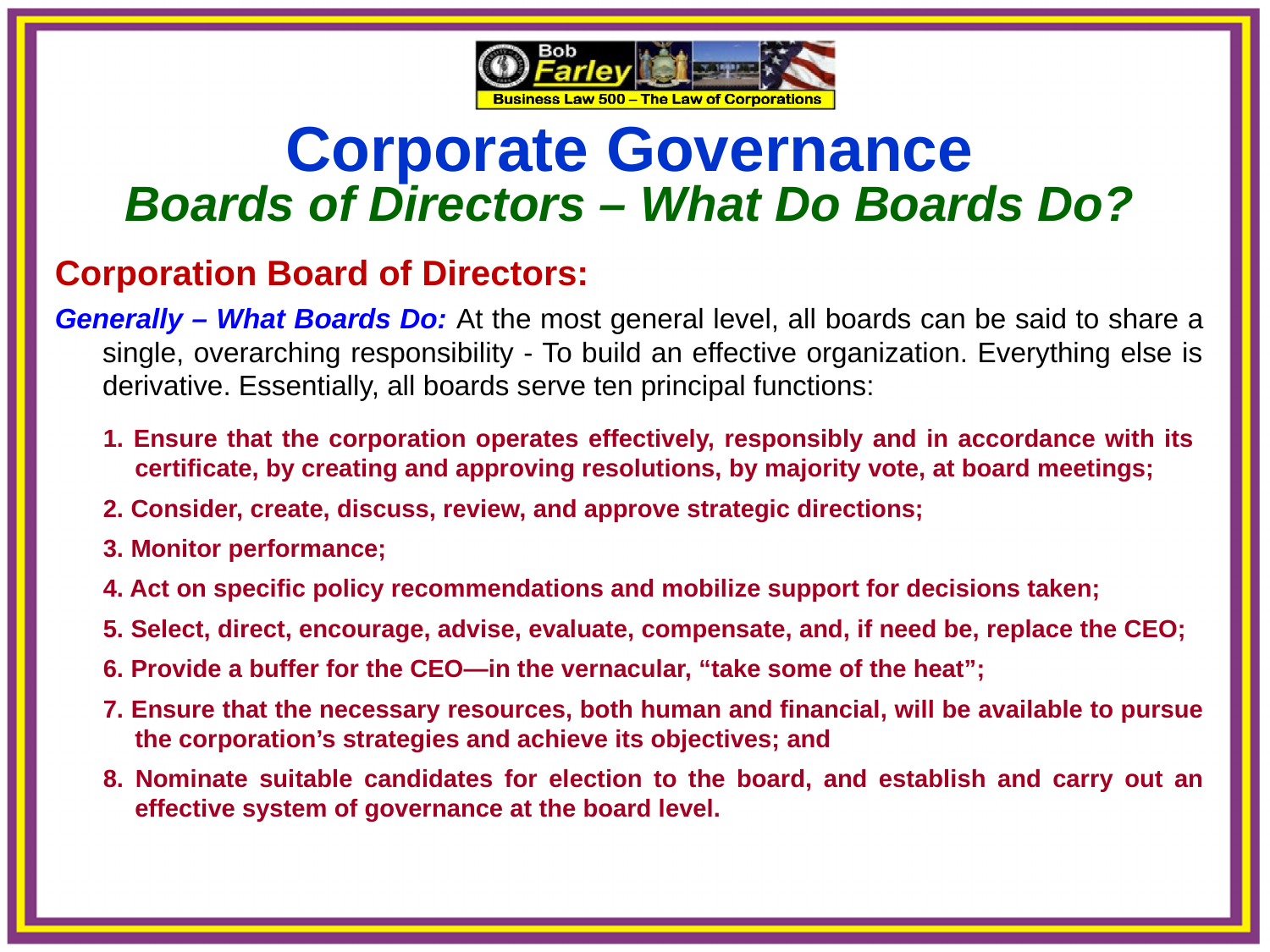

Corporate Governance
Boards of Directors – What Do Boards Do?

Corporation Board of Directors:

Generally – What Boards Do: At the most general level, all boards can be said to share a single, overarching responsibility - To build an effective organization. Everything else is derivative. Essentially, all boards serve ten principal functions:

1. Ensure that the corporation operates effectively, responsibly and in accordance with its  certificate, by creating and approving resolutions, by majority vote, at board meetings;

2. Consider, create, discuss, review, and approve strategic directions;

3. Monitor performance;

4. Act on specific policy recommendations and mobilize support for decisions taken;

5. Select, direct, encourage, advise, evaluate, compensate, and, if need be, replace the CEO;

6. Provide a buffer for the CEO—in the vernacular, “take some of the heat”;

7. Ensure that the necessary resources, both human and financial, will be available to pursue the corporation’s strategies and achieve its objectives; and

8. Nominate suitable candidates for election to the board, and establish and carry out an effective system of governance at the board level.